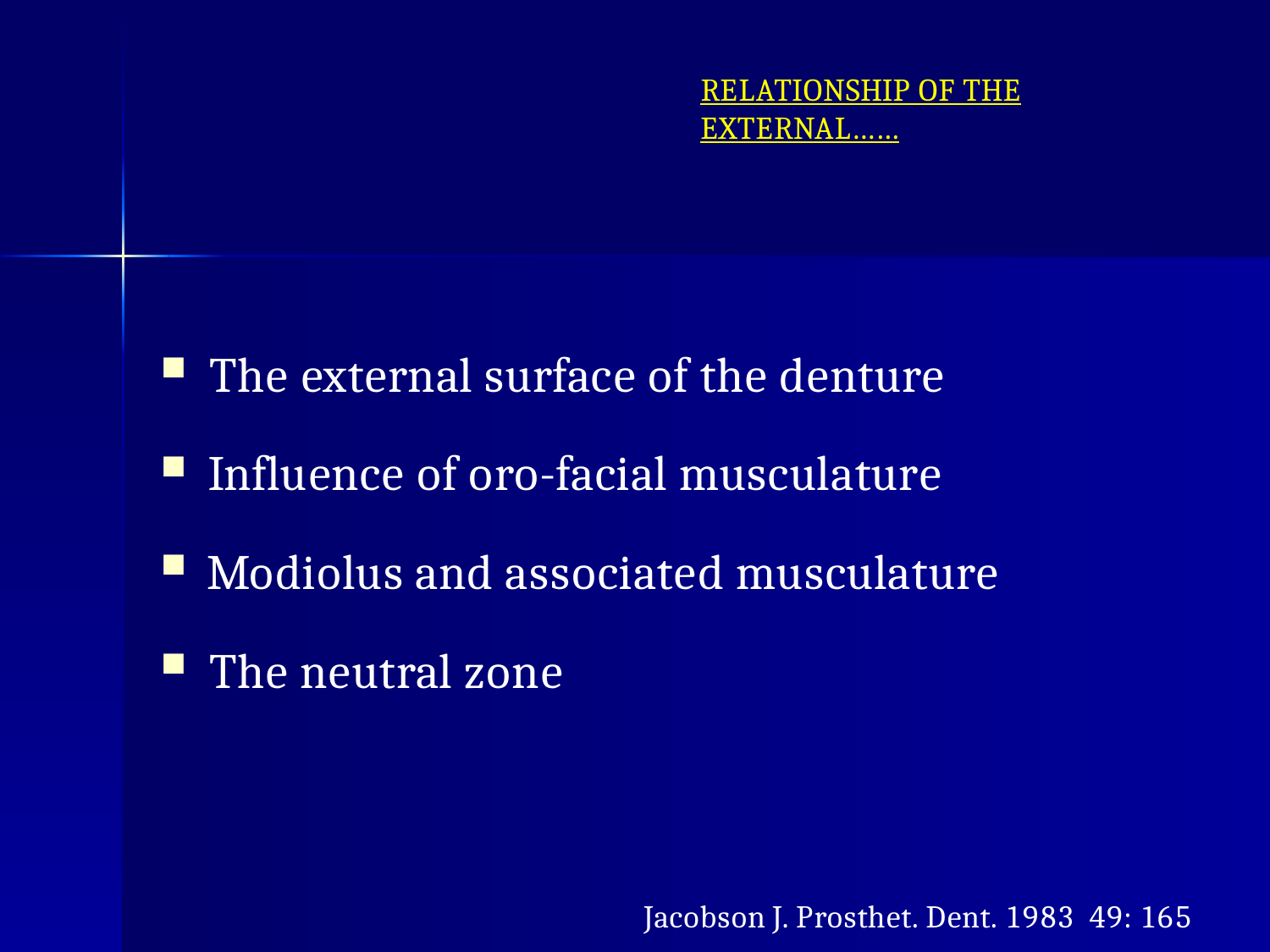

RELATIONSHIP OF THE EXTERNAL……
#
The external surface of the denture
Influence of oro-facial musculature
Modiolus and associated musculature
The neutral zone

 Jacobson J. Prosthet. Dent. 1983  49: 165